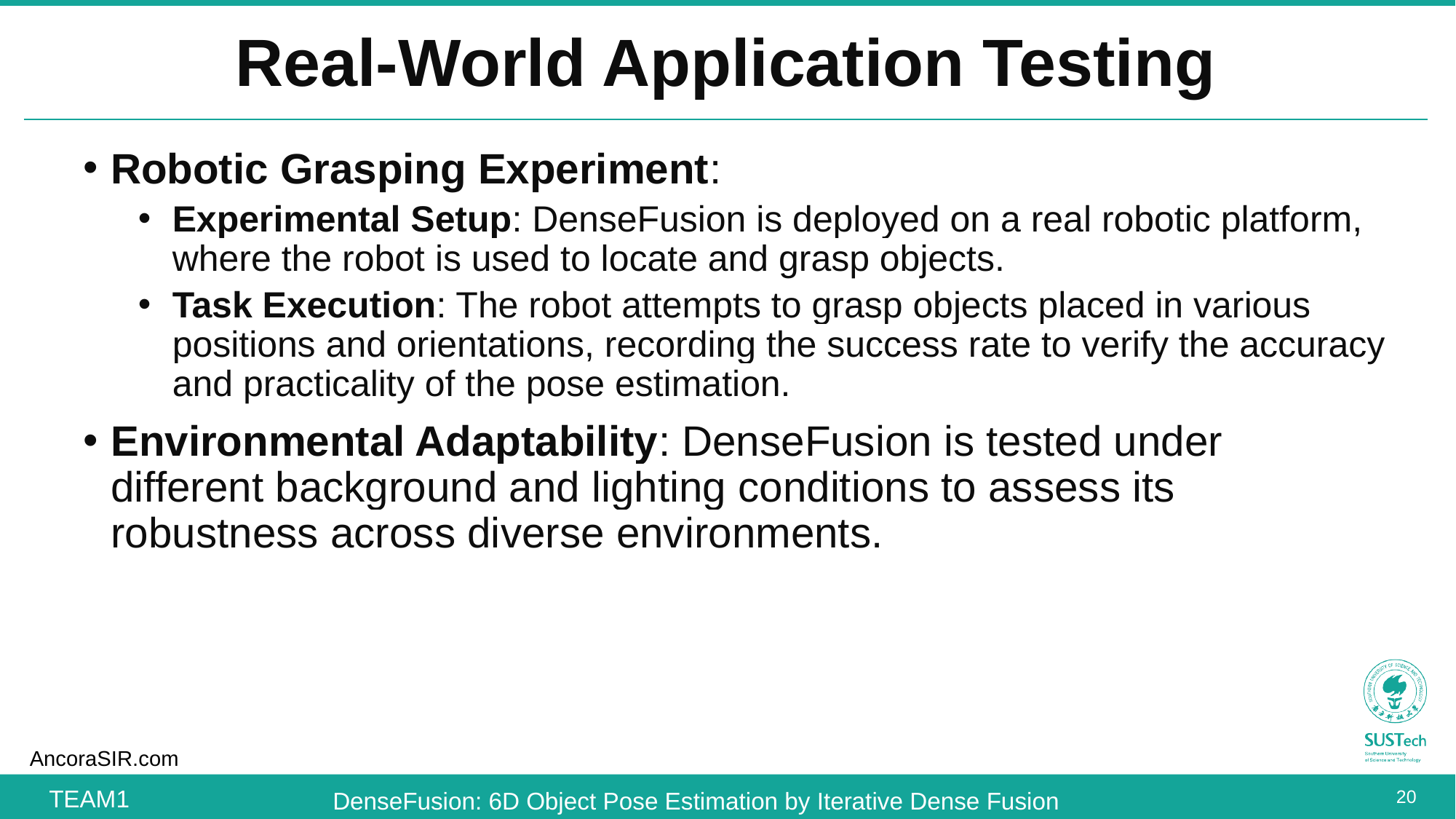

# Real-World Application Testing
Robotic Grasping Experiment:
Experimental Setup: DenseFusion is deployed on a real robotic platform, where the robot is used to locate and grasp objects.
Task Execution: The robot attempts to grasp objects placed in various positions and orientations, recording the success rate to verify the accuracy and practicality of the pose estimation.
Environmental Adaptability: DenseFusion is tested under different background and lighting conditions to assess its robustness across diverse environments.

20
TEAM1
DenseFusion: 6D Object Pose Estimation by Iterative Dense Fusion